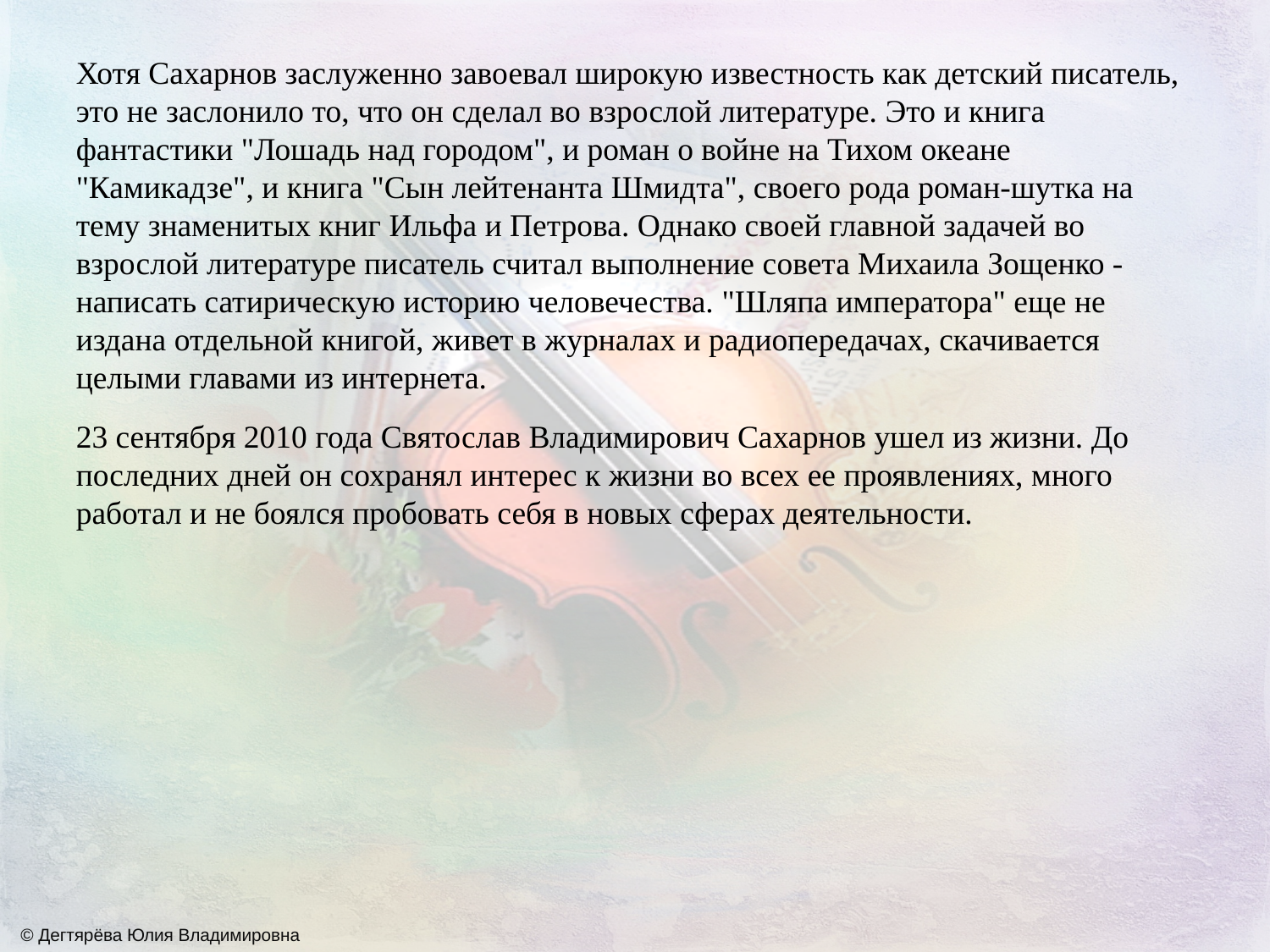

Хотя Сахарнов заслуженно завоевал широкую известность как детский писатель, это не заслонило то, что он сделал во взрослой литературе. Это и книга фантастики "Лошадь над городом", и роман о войне на Тихом океане "Камикадзе", и книга "Сын лейтенанта Шмидта", своего рода роман-шутка на тему знаменитых книг Ильфа и Петрова. Однако своей главной задачей во взрослой литературе писатель считал выполнение совета Михаила Зощенко - написать сатирическую историю человечества. "Шляпа императора" еще не издана отдельной книгой, живет в журналах и радиопередачах, скачивается целыми главами из интернета.
23 сентября 2010 года Святослав Владимирович Сахарнов ушел из жизни. До последних дней он сохранял интерес к жизни во всех ее проявлениях, много работал и не боялся пробовать себя в новых сферах деятельности.